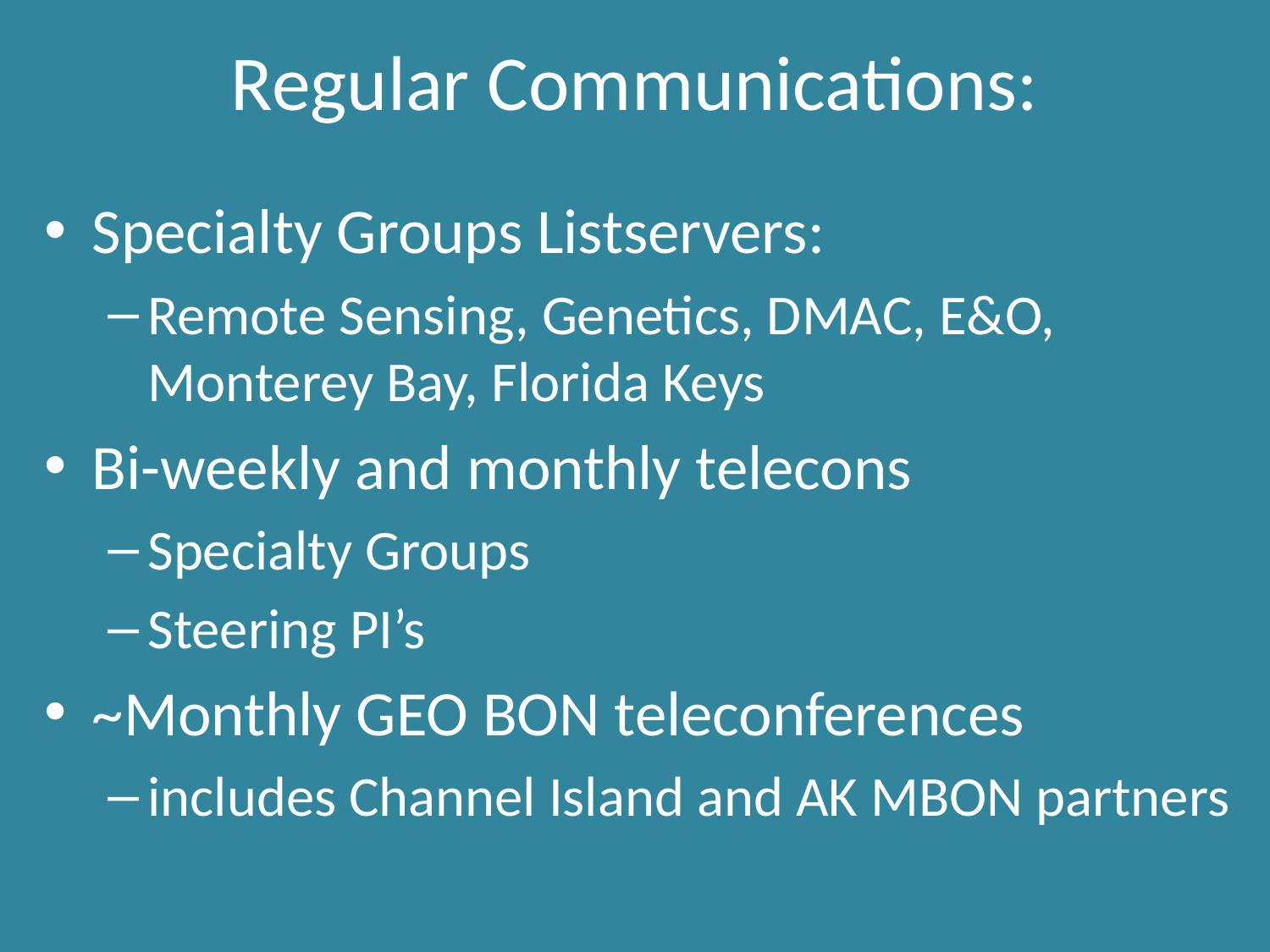

# Regular Communications:
Specialty Groups Listservers:
Remote Sensing, Genetics, DMAC, E&O, Monterey Bay, Florida Keys
Bi-weekly and monthly telecons
Specialty Groups
Steering PI’s
~Monthly GEO BON teleconferences
includes Channel Island and AK MBON partners